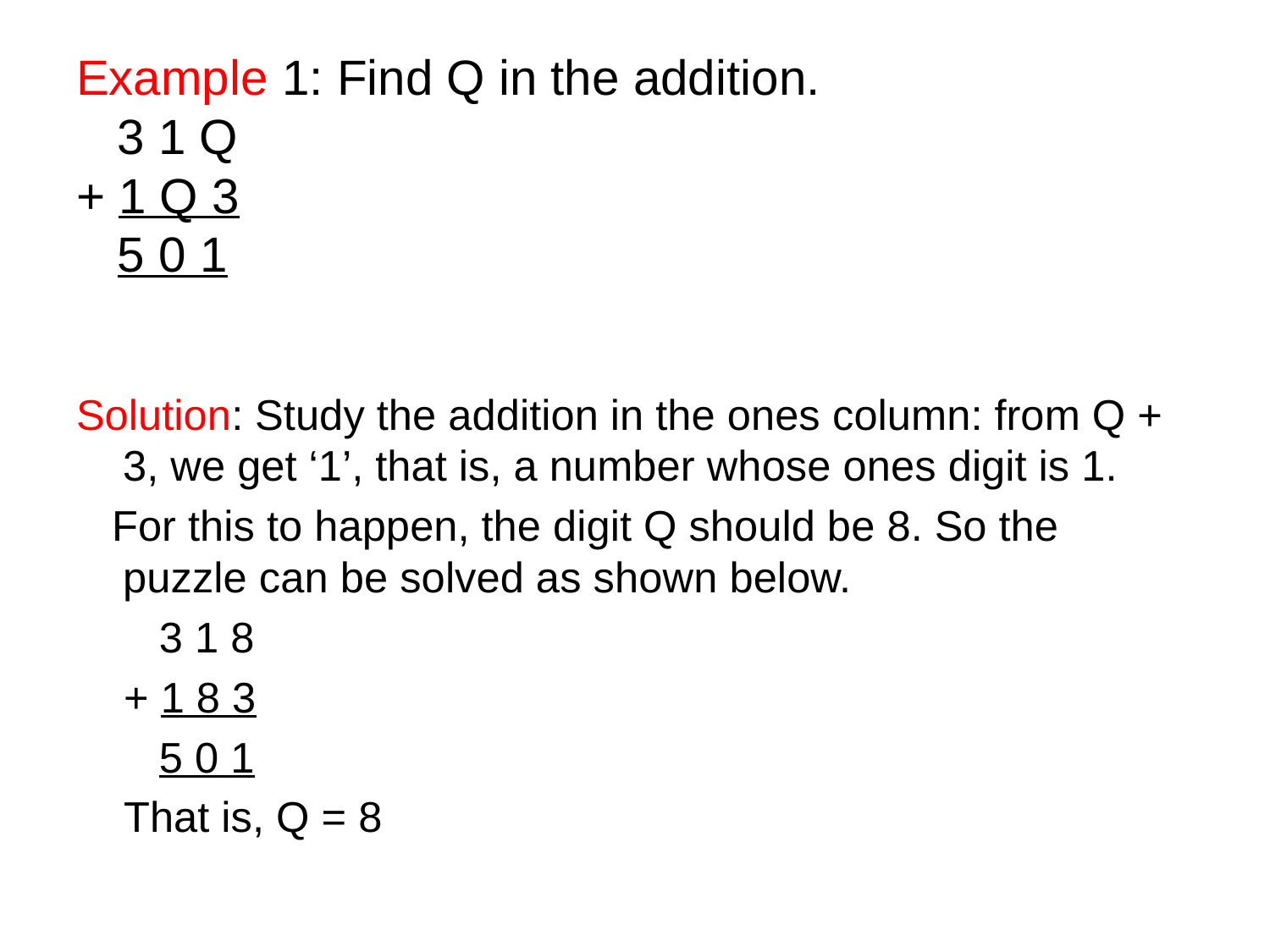

# Example 1: Find Q in the addition. 3 1 Q + 1 Q 3 5 0 1
Solution: Study the addition in the ones column: from Q + 3, we get ‘1’, that is, a number whose ones digit is 1.
   For this to happen, the digit Q should be 8. So the puzzle can be solved as shown below.
       3 1 8
    + 1 8 3
       5 0 1
    That is, Q = 8